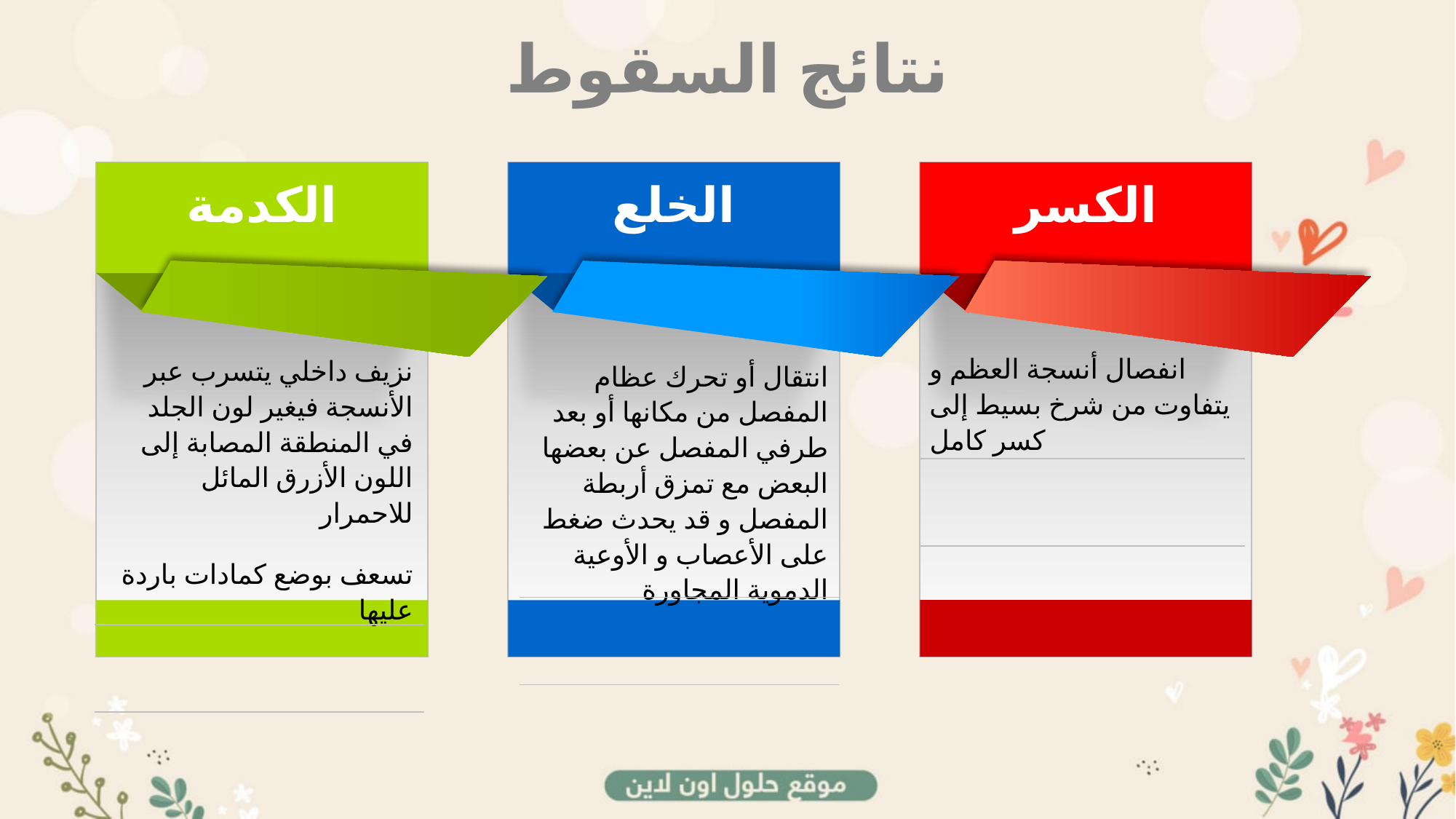

نتائج السقوط

الكسر

الكدمة

الخلع

| انفصال أنسجة العظم و يتفاوت من شرخ بسيط إلى كسر كامل |
| --- |
|  |
|  |
| نزيف داخلي يتسرب عبر الأنسجة فيغير لون الجلد في المنطقة المصابة إلى اللون الأزرق المائل للاحمرار تسعف بوضع كمادات باردة عليها |
| --- |
|  |
|  |
| انتقال أو تحرك عظام المفصل من مكانها أو بعد طرفي المفصل عن بعضها البعض مع تمزق أربطة المفصل و قد يحدث ضغط على الأعصاب و الأوعية الدموية المجاورة |
| --- |
|  |
|  |